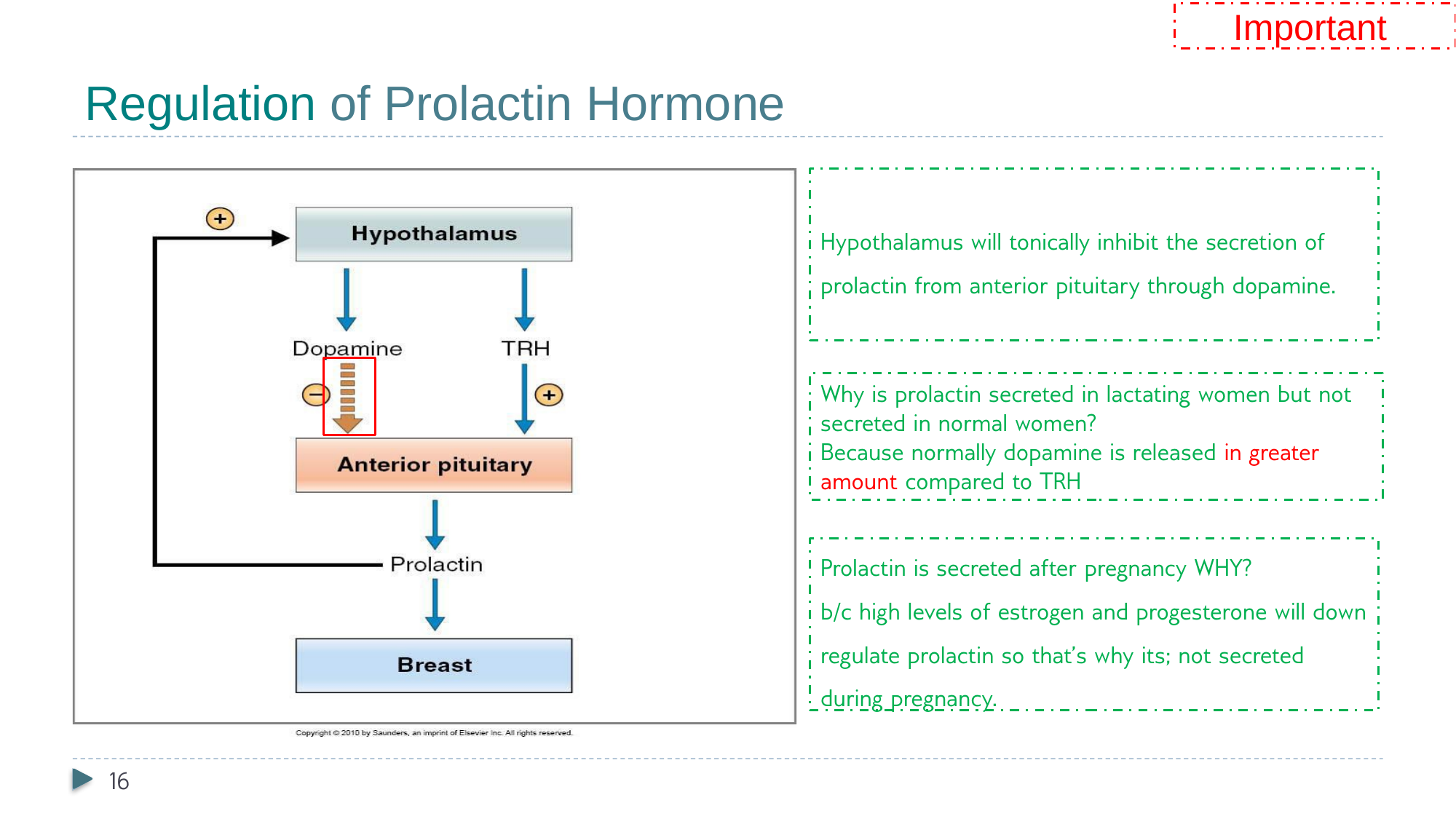

Important
# Regulation of Prolactin Hormone

Hypothalamus will tonically inhibit the secretion of prolactin from anterior pituitary through dopamine.

Why is prolactin secreted in lactating women but not secreted in normal women?
Because normally dopamine is released in greater amount compared to TRH
Prolactin is secreted after pregnancy WHY?
b/c high levels of estrogen and progesterone will down regulate prolactin so that’s why its; not secreted during pregnancy.
16